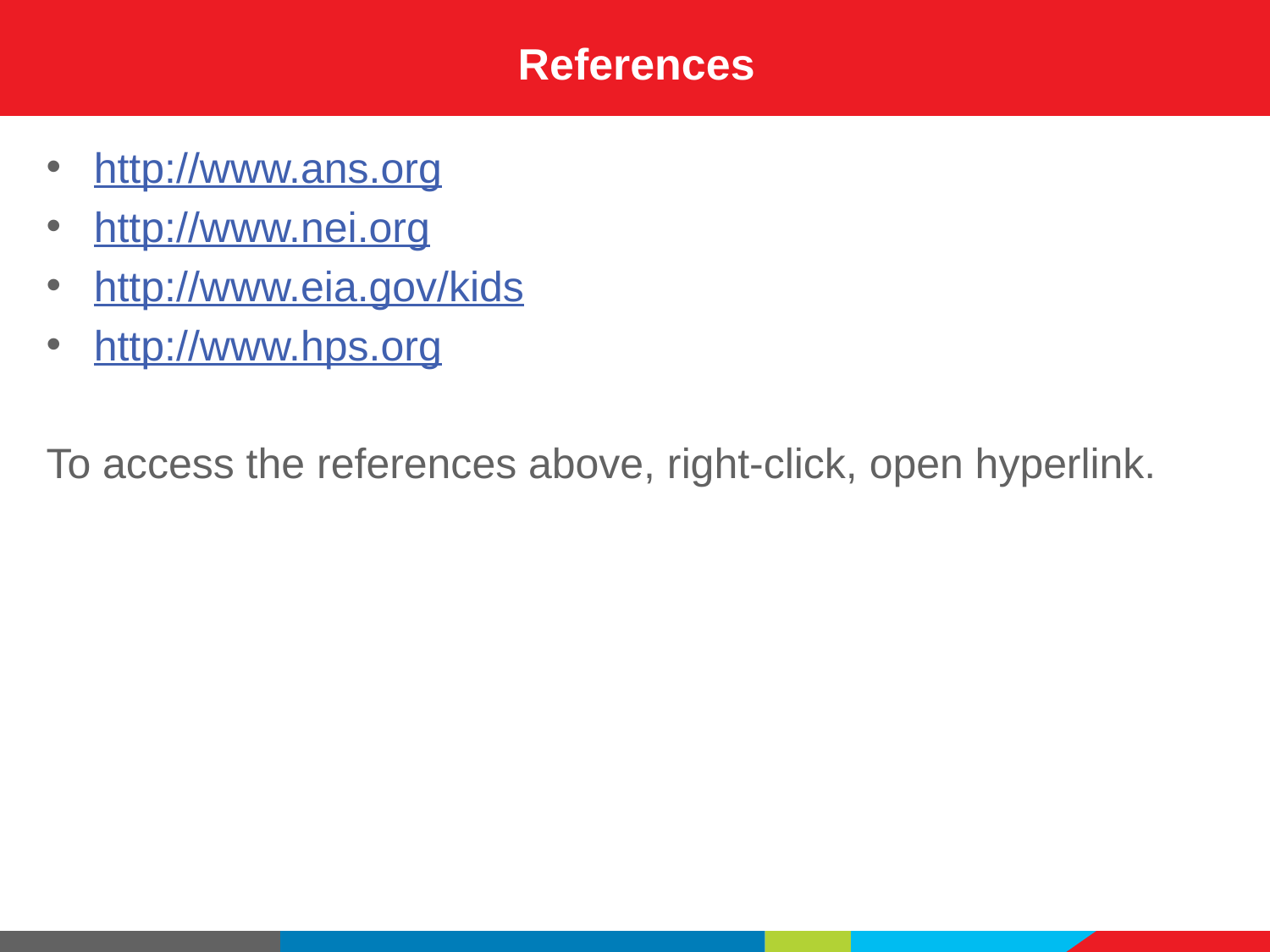

# References
http://www.ans.org
http://www.nei.org
http://www.eia.gov/kids
http://www.hps.org

To access the references above, right-click, open hyperlink.